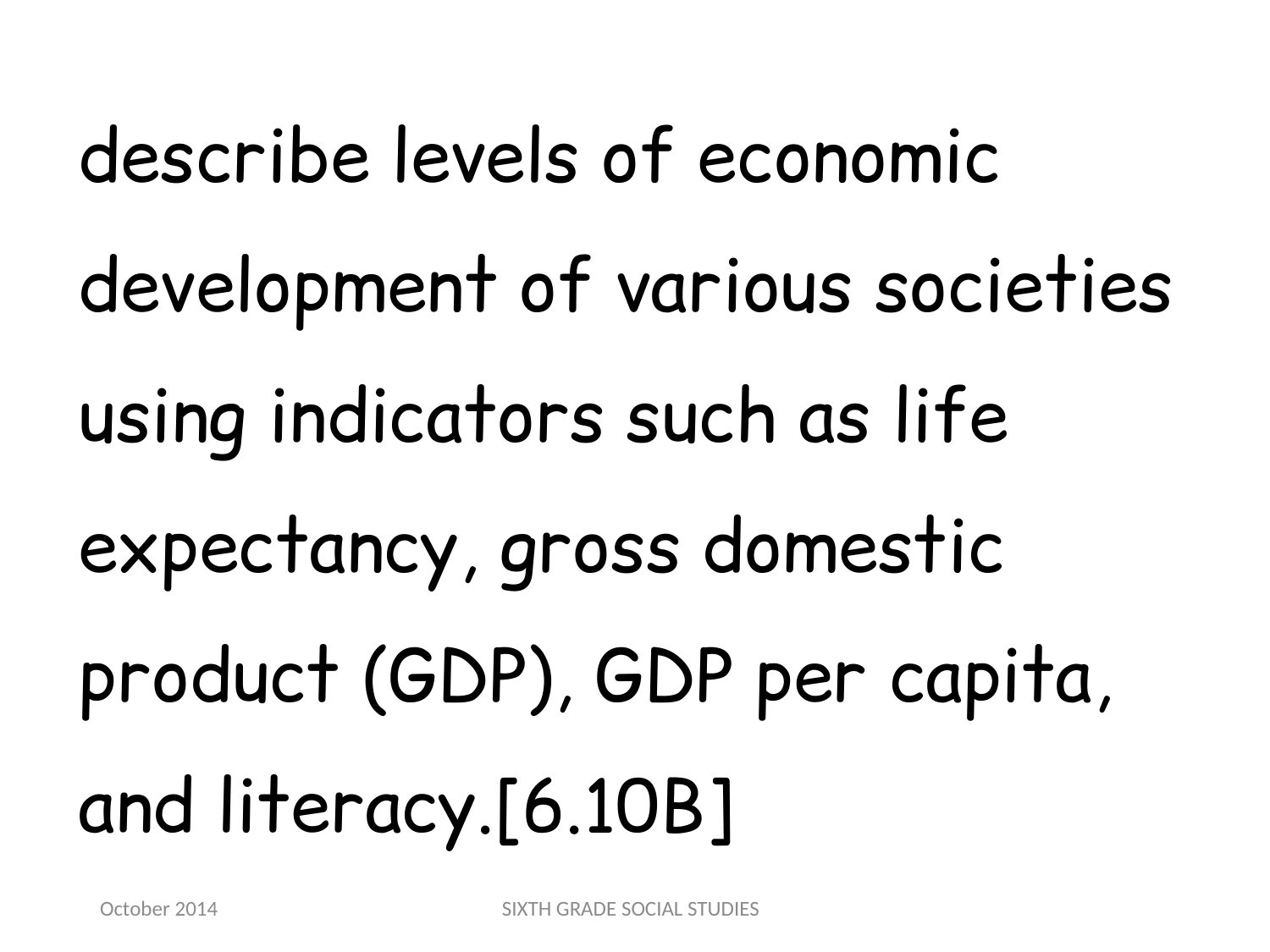

describe levels of economic development of various societies using indicators such as life expectancy, gross domestic product (GDP), GDP per capita, and literacy.[6.10B]
October 2014
SIXTH GRADE SOCIAL STUDIES